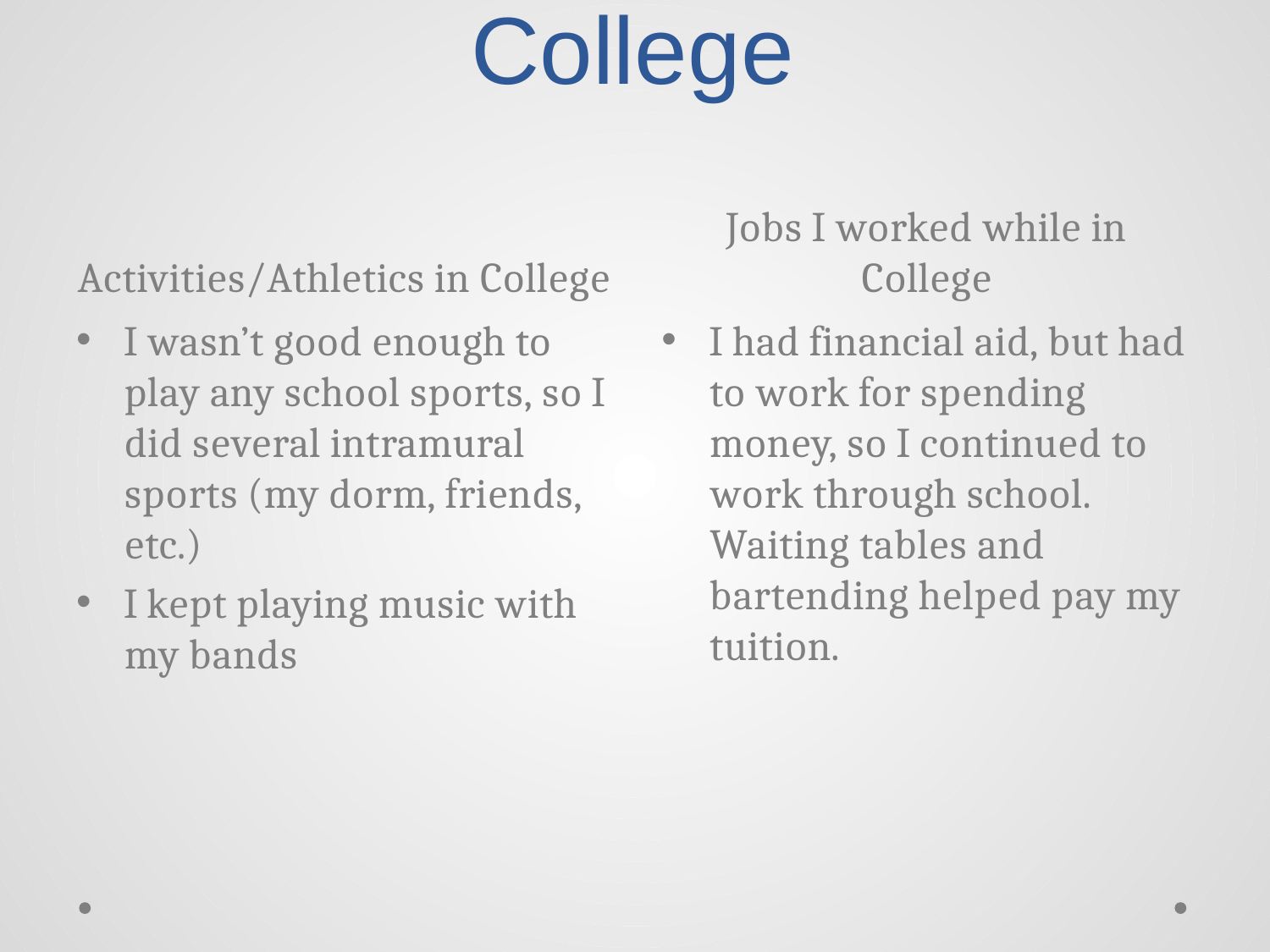

# College
Activities/Athletics in College
Jobs I worked while in College
I wasn’t good enough to play any school sports, so I did several intramural sports (my dorm, friends, etc.)
I kept playing music with my bands

I had financial aid, but had to work for spending money, so I continued to work through school.  Waiting tables and bartending helped pay my tuition.